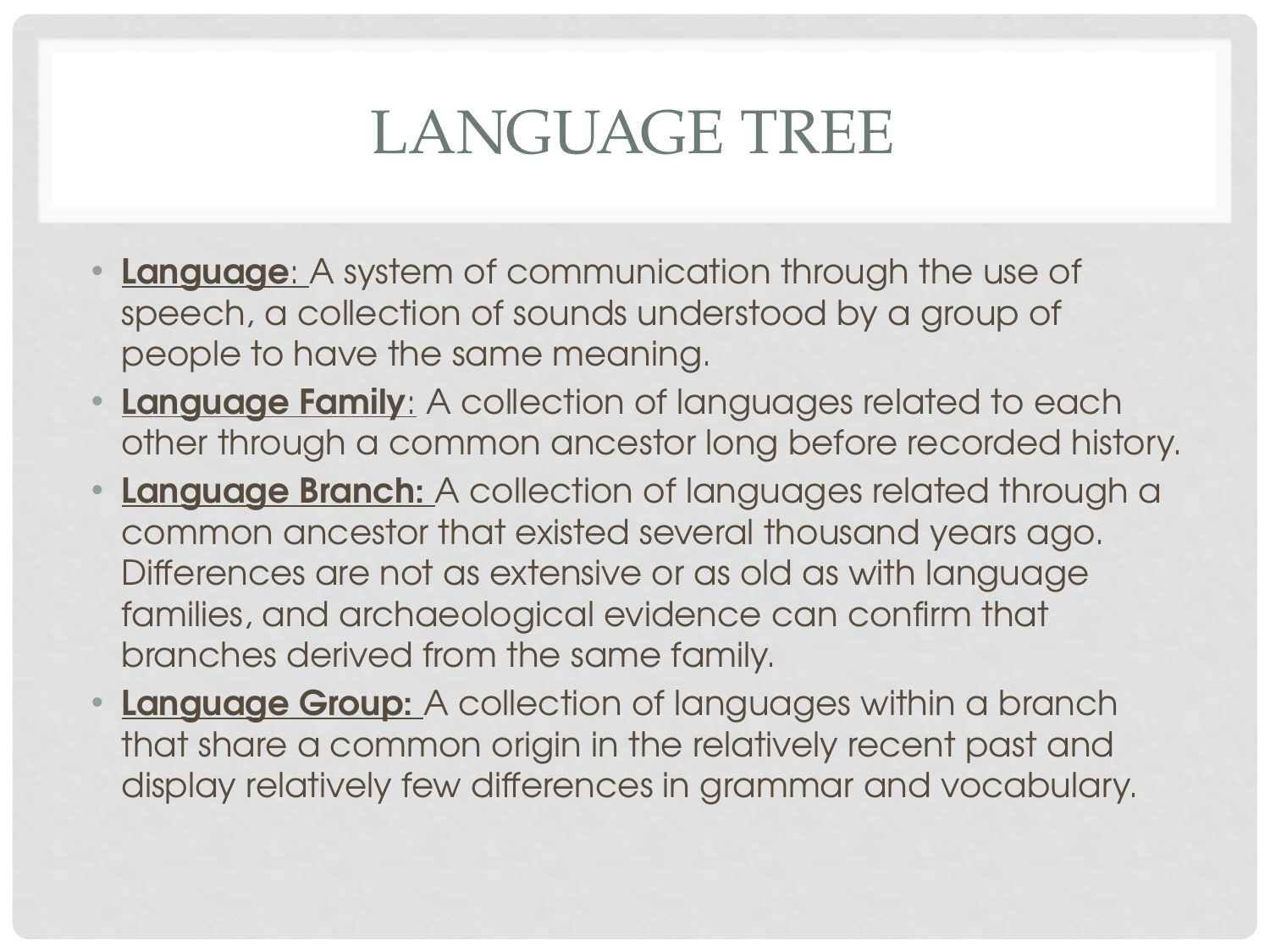

# Language Tree
Language: A system of communication through the use of speech, a collection of sounds understood by a group of people to have the same meaning.
Language Family: A collection of languages related to each other through a common ancestor long before recorded history.
Language Branch: A collection of languages related through a common ancestor that existed several thousand years ago.  Differences are not as extensive or as old as with language families, and archaeological evidence can confirm that branches derived from the same family.
Language Group: A collection of languages within a branch that share a common origin in the relatively recent past and display relatively few differences in grammar and vocabulary.